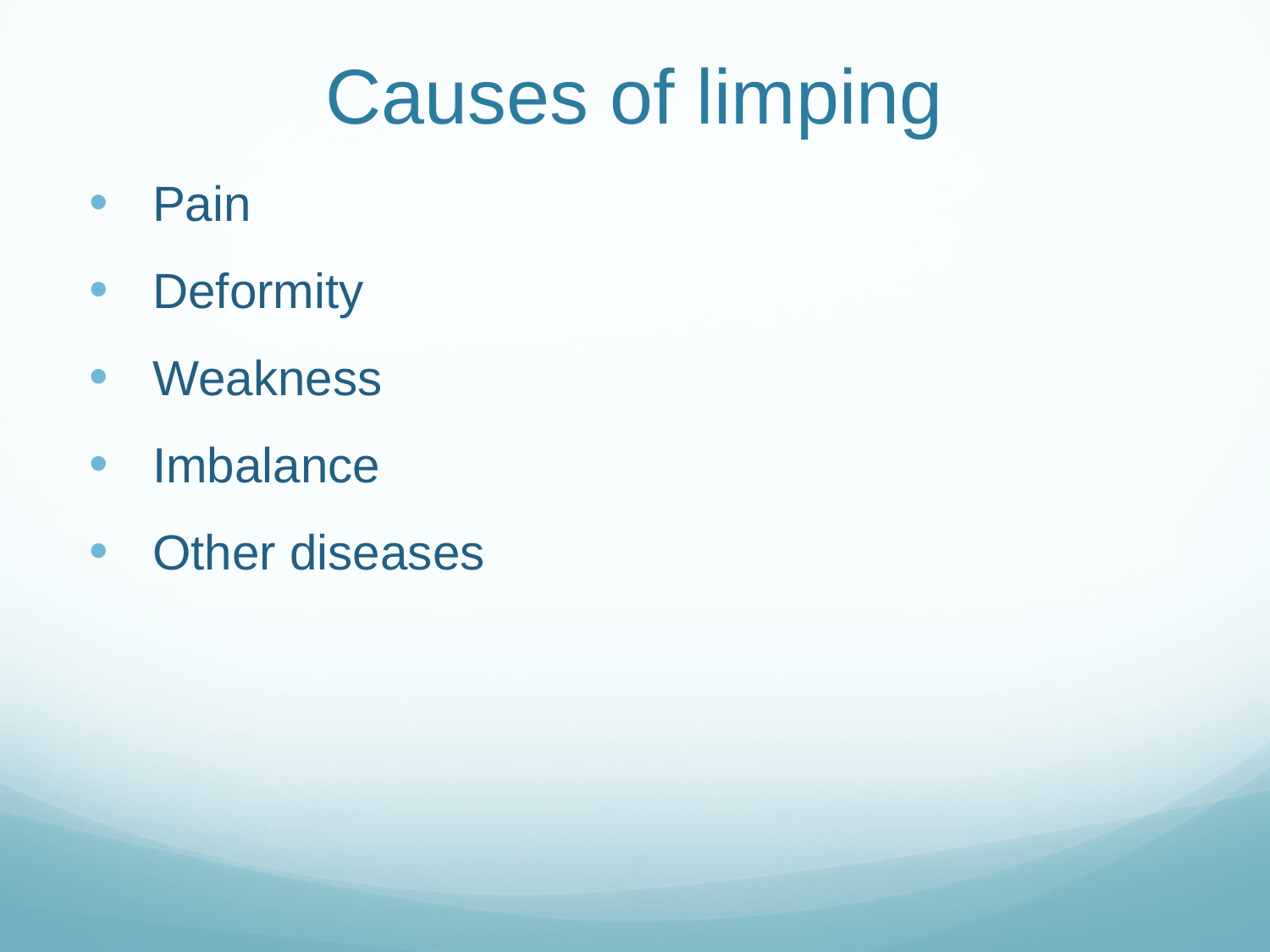

# Causes of limping
Pain
Deformity
Weakness
Imbalance
Other diseases